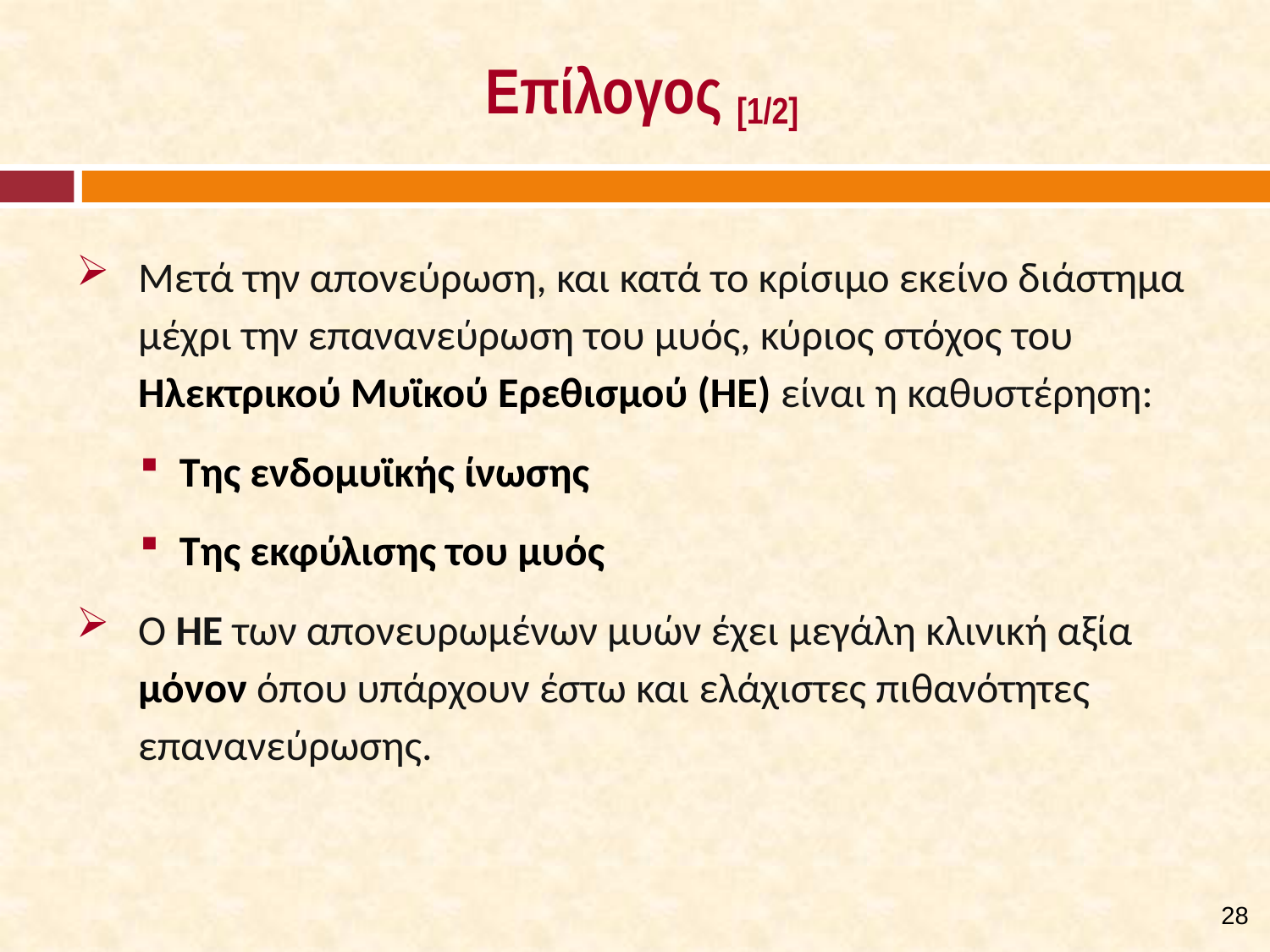

# Επίλογος [1/2]
Μετά την απονεύρωση, και κατά το κρίσιμο εκείνο διάστημα μέχρι την επανανεύρωση του μυός, κύριος στόχος του Ηλεκτρικού Μυϊκού Ερεθισμού (ΗΕ) είναι η καθυστέρηση:
Της ενδομυϊκής ίνωσης
Της εκφύλισης του μυός
Ο ΗΕ των απονευρωμένων μυών έχει μεγάλη κλινική αξία μόνον όπου υπάρχουν έστω και ελάχιστες πιθανότητες επανανεύρωσης.
28